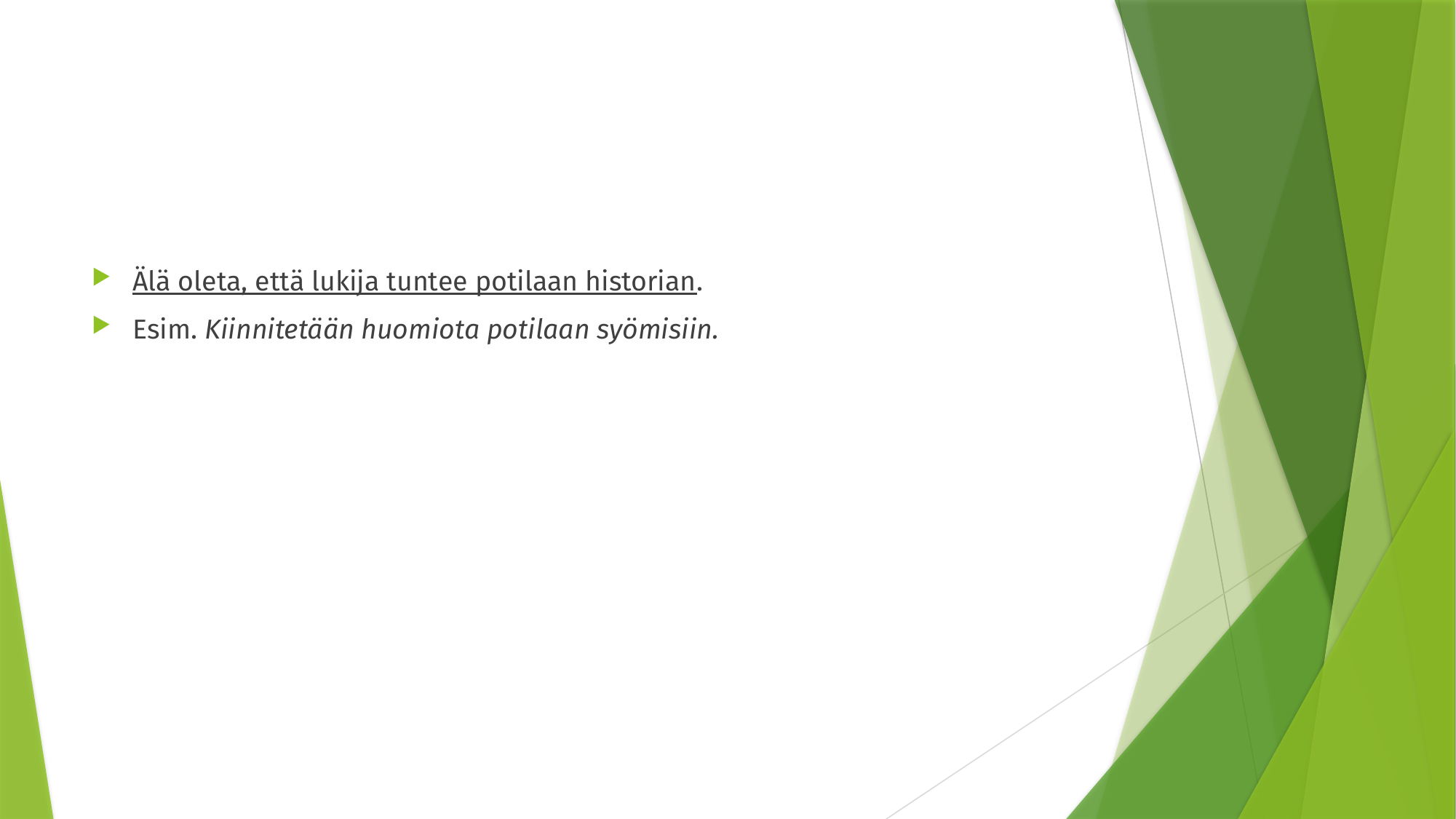

#
Älä oleta, että lukija tuntee potilaan historian.
Esim. Kiinnitetään huomiota potilaan syömisiin.